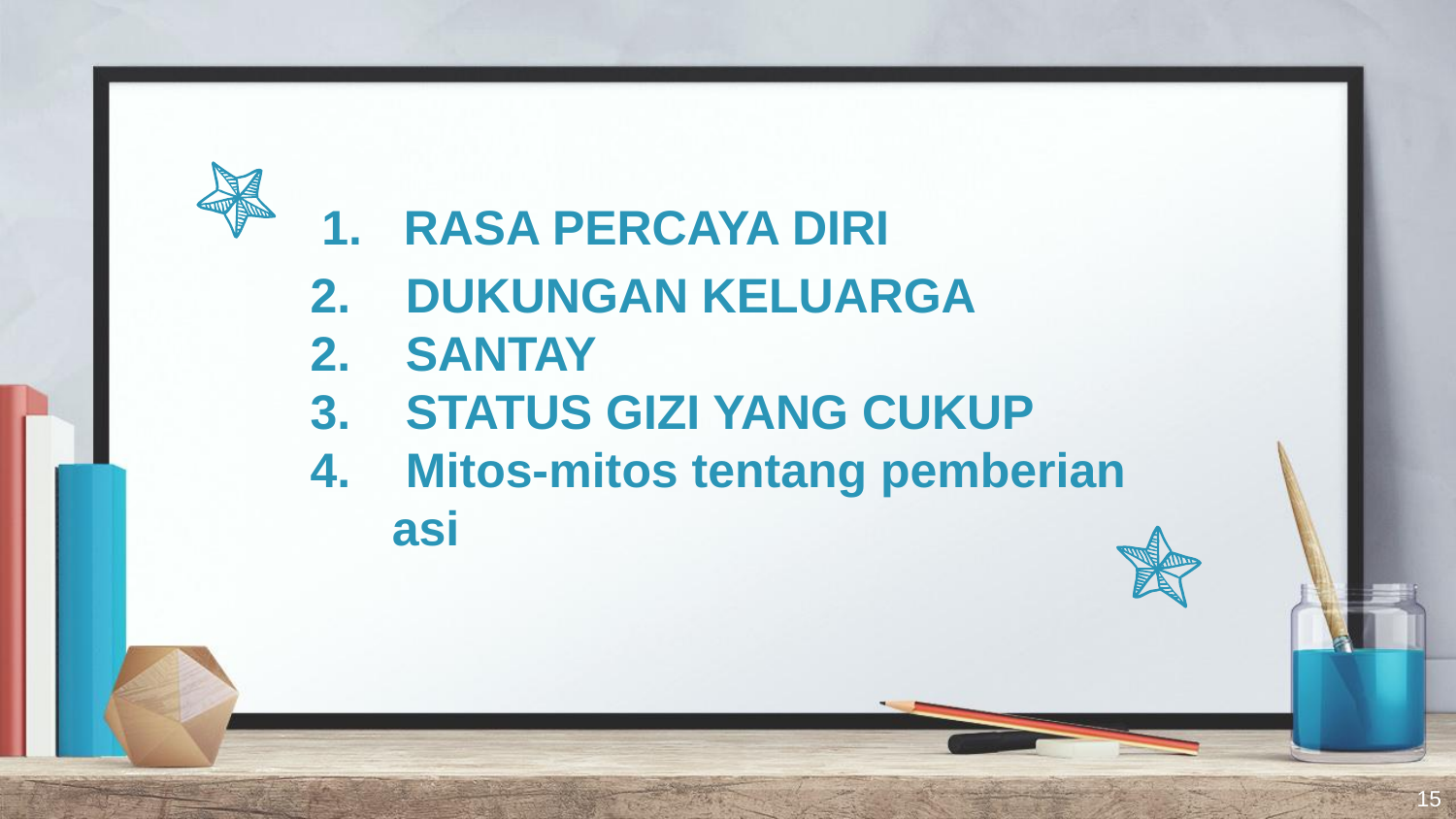

# 1.	RASA PERCAYA DIRI
 DUKUNGAN KELUARGA
 SANTAY
 STATUS GIZI YANG CUKUP
 Mitos-mitos tentang pemberian asi

15